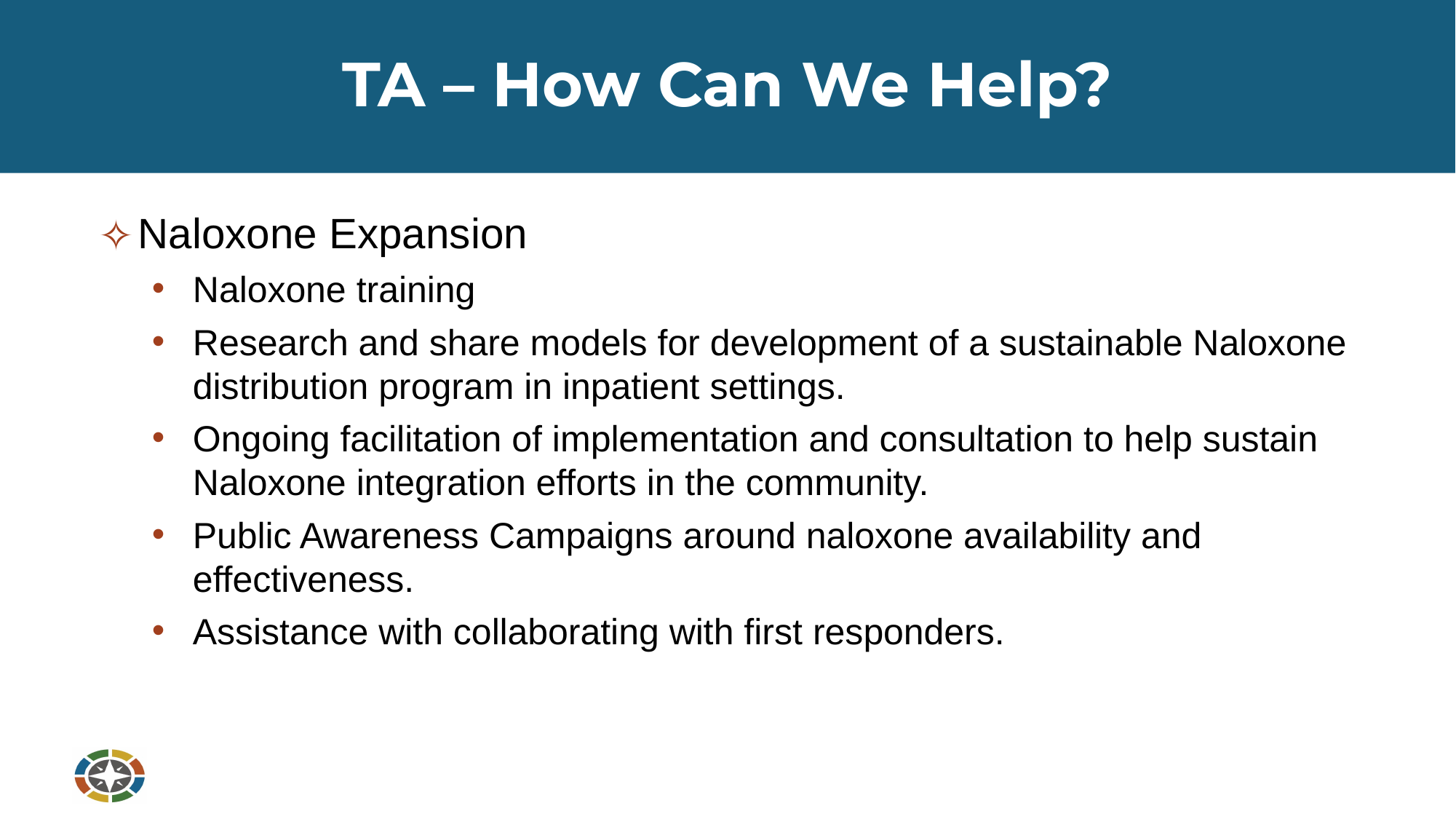

# TA – How Can We Help?
Naloxone Expansion
Naloxone training
Research and share models for development of a sustainable Naloxone distribution program in inpatient settings.
Ongoing facilitation of implementation and consultation to help sustain Naloxone integration efforts in the community.
Public Awareness Campaigns around naloxone availability and effectiveness.
Assistance with collaborating with first responders.